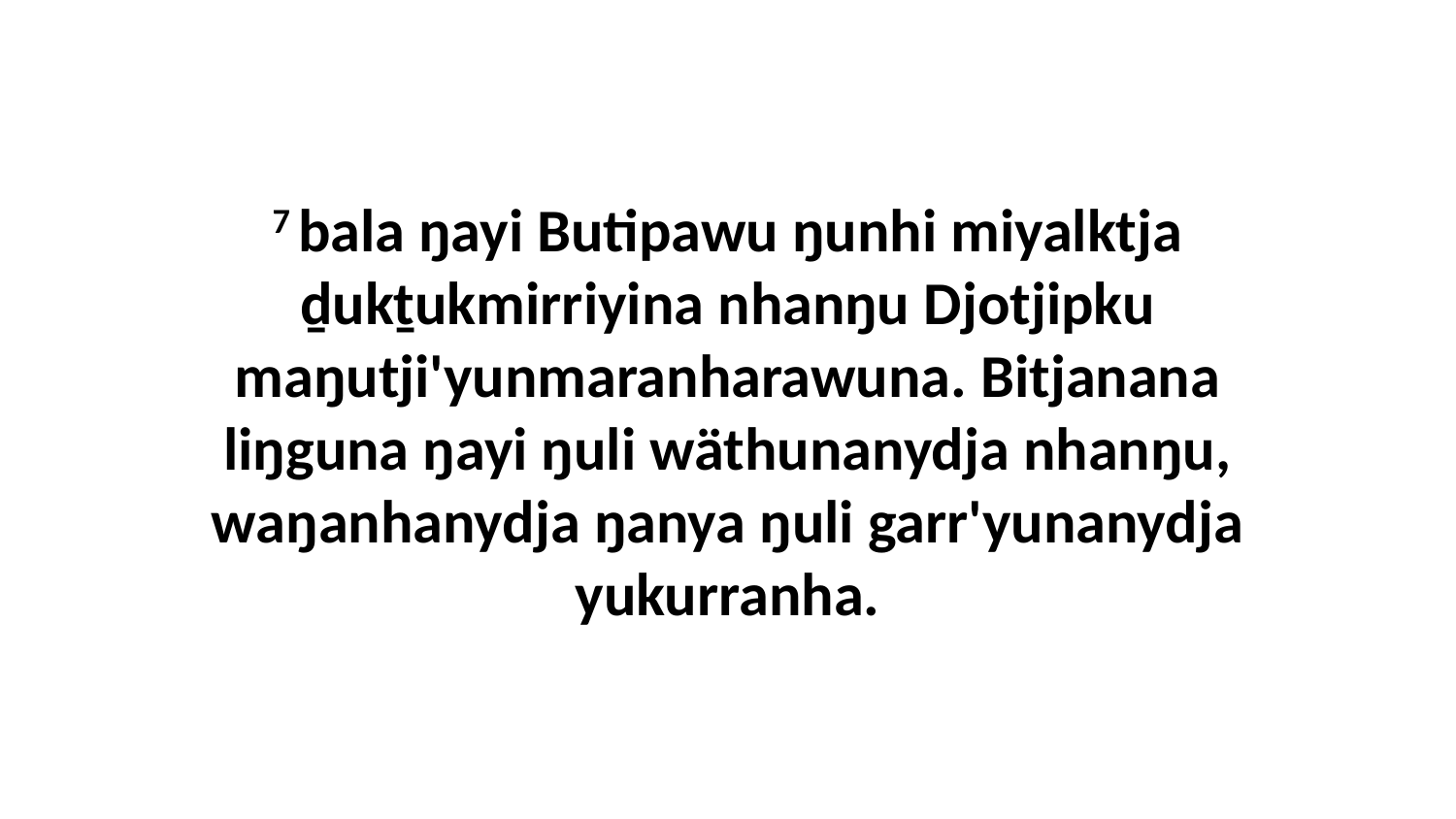

7 bala ŋayi Butipawu ŋunhi miyalktja ḏukṯukmirriyina nhanŋu Djotjipku maŋutji'yunmaranharawuna. Bitjanana liŋguna ŋayi ŋuli wäthunanydja nhanŋu, waŋanhanydja ŋanya ŋuli garr'yunanydja yukurranha.